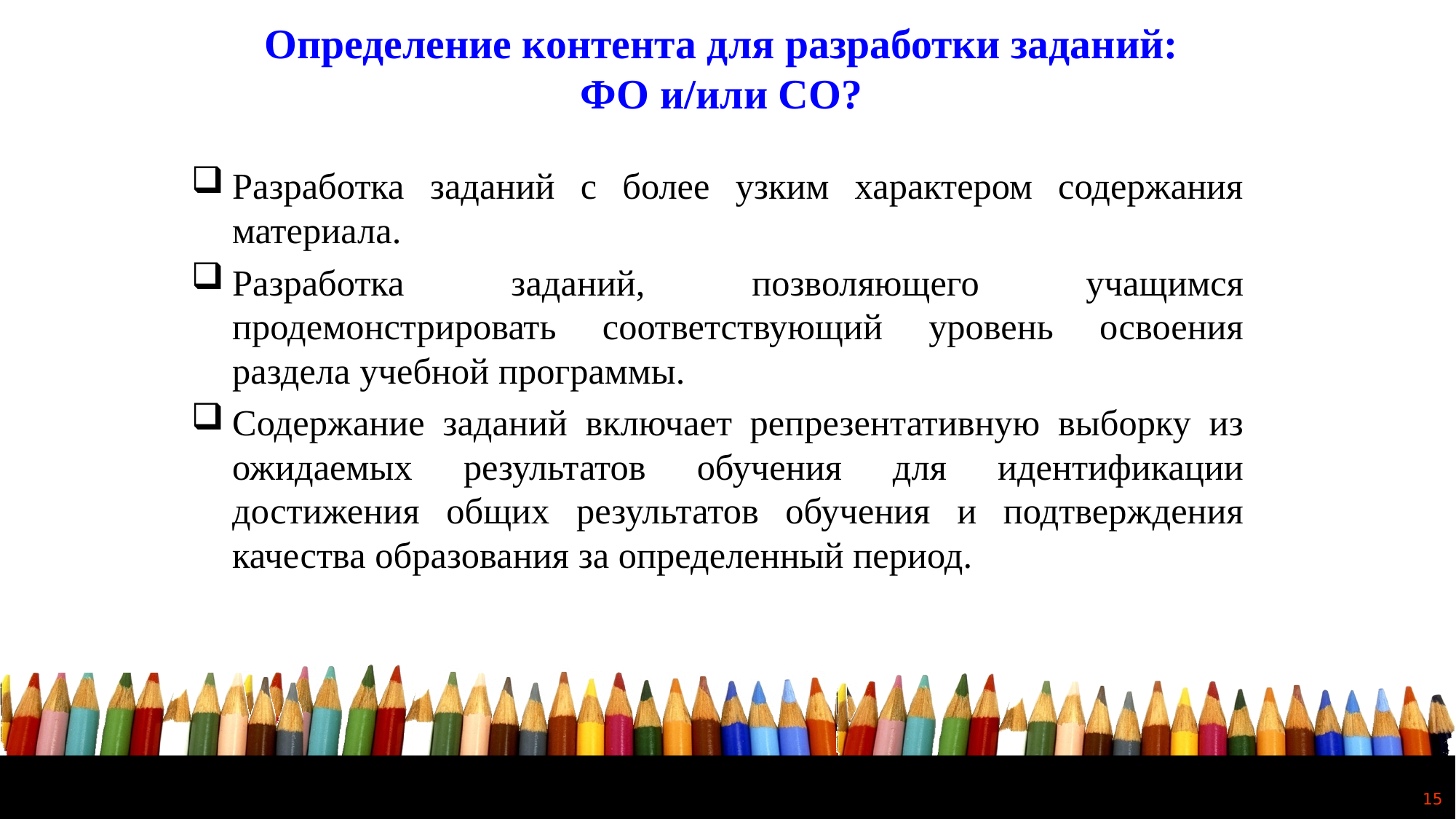

# Определение контента для разработки заданий: ФО и/или СО?
Разработка заданий с более узким характером содержания материала.
Разработка заданий, позволяющего учащимся продемонстрировать соответствующий уровень освоения раздела учебной программы.
Содержание заданий включает репрезентативную выборку из ожидаемых результатов обучения для идентификации достижения общих результатов обучения и подтверждения качества образования за определенный период.
15